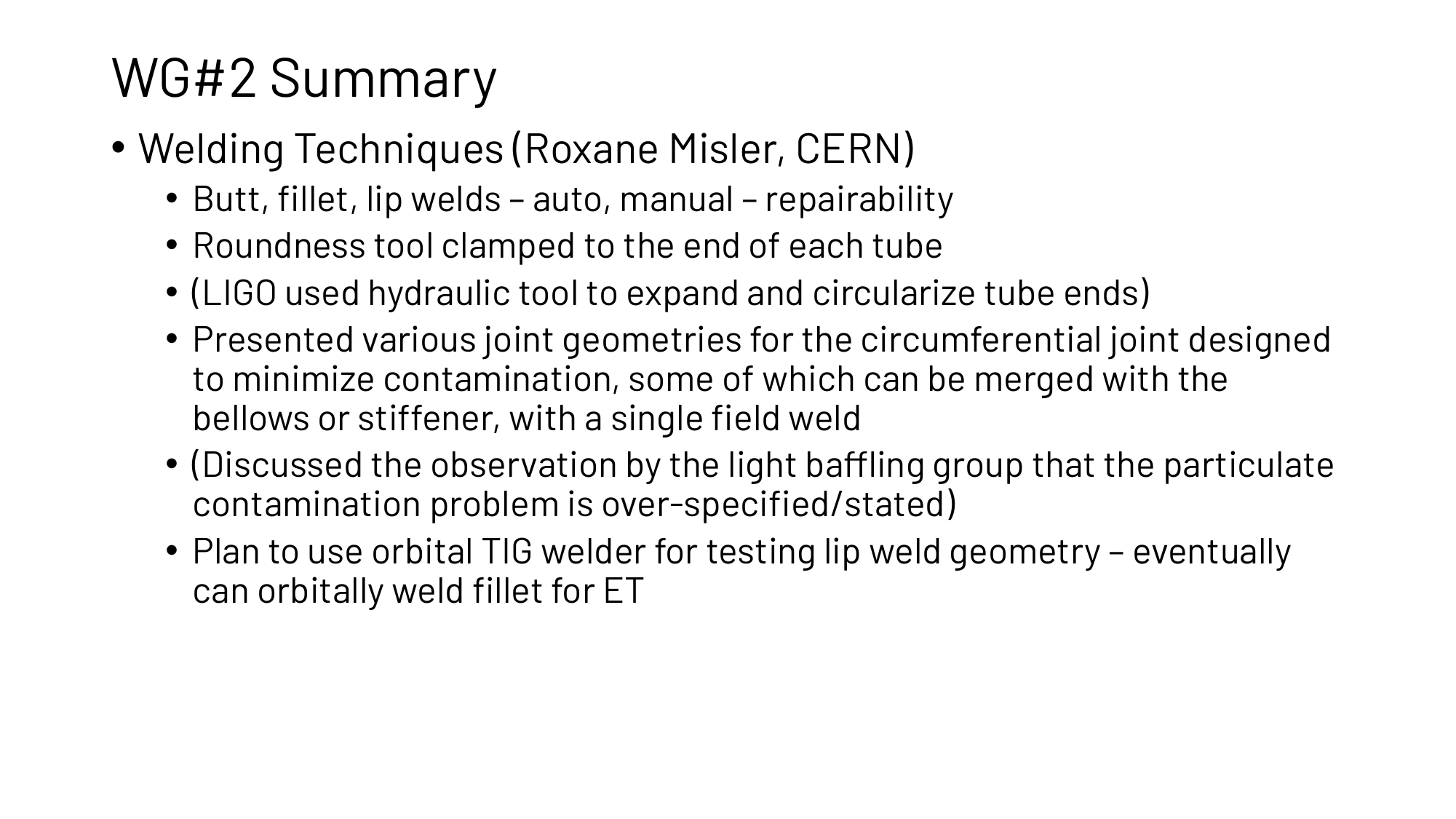

# WG#2 Summary
Welding Techniques (Roxane Misler, CERN)
Butt, fillet, lip welds – auto, manual – repairability
Roundness tool clamped to the end of each tube
(LIGO used hydraulic tool to expand and circularize tube ends)
Presented various joint geometries for the circumferential joint designed to minimize contamination, some of which can be merged with the bellows or stiffener, with a single field weld
(Discussed the observation by the light baffling group that the particulate contamination problem is over-specified/stated)
Plan to use orbital TIG welder for testing lip weld geometry – eventually can orbitally weld fillet for ET